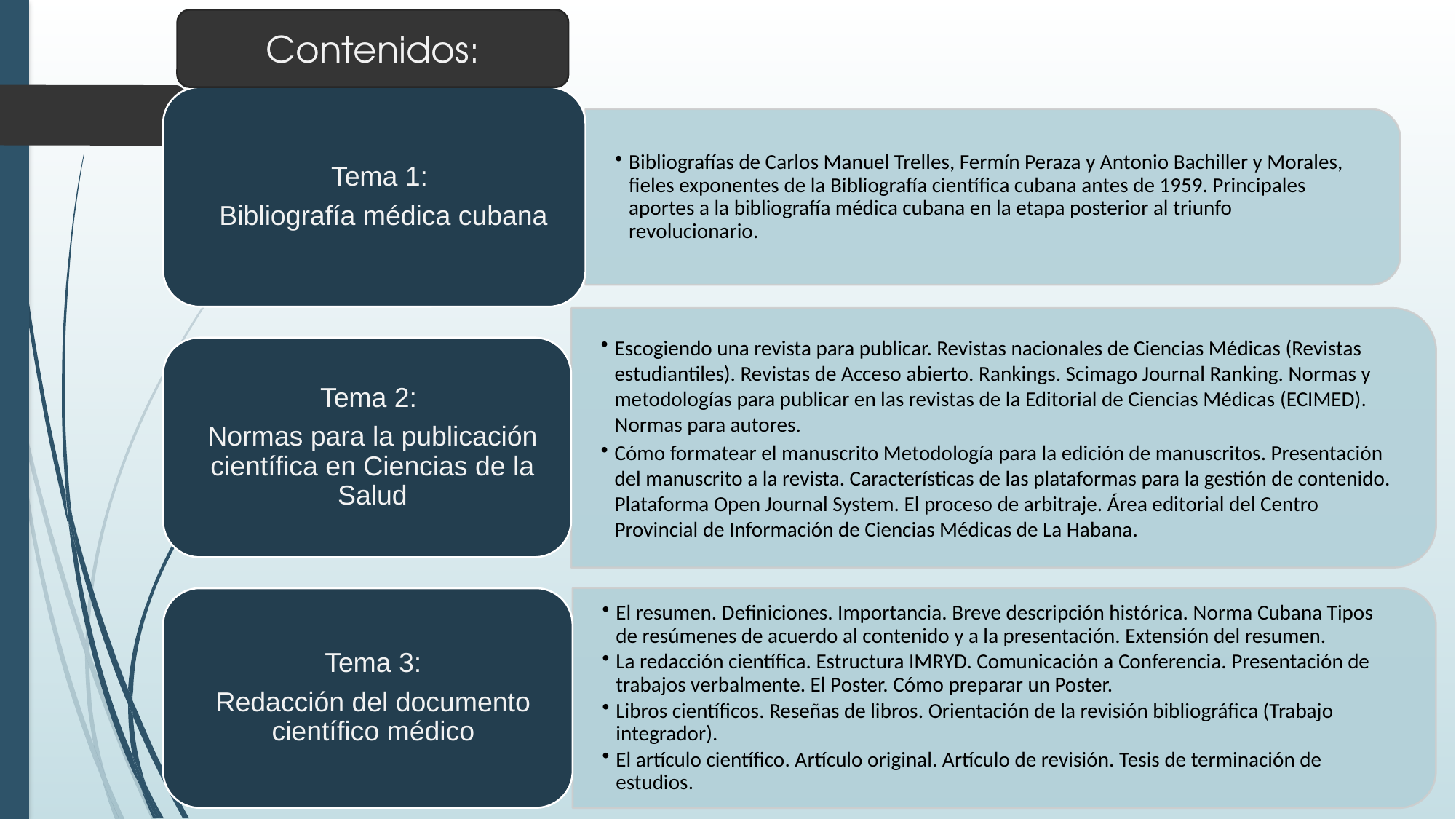

Contenidos:
Bibliografías de Carlos Manuel Trelles, Fermín Peraza y Antonio Bachiller y Morales, fieles exponentes de la Bibliografía científica cubana antes de 1959. Principales aportes a la bibliografía médica cubana en la etapa posterior al triunfo revolucionario.
Tema 1:
 Bibliografía médica cubana
Escogiendo una revista para publicar. Revistas nacionales de Ciencias Médicas (Revistas estudiantiles). Revistas de Acceso abierto. Rankings. Scimago Journal Ranking. Normas y metodologías para publicar en las revistas de la Editorial de Ciencias Médicas (ECIMED). Normas para autores.
Cómo formatear el manuscrito Metodología para la edición de manuscritos. Presentación del manuscrito a la revista. Características de las plataformas para la gestión de contenido. Plataforma Open Journal System. El proceso de arbitraje. Área editorial del Centro Provincial de Información de Ciencias Médicas de La Habana.
Tema 2:
Normas para la publicación científica en Ciencias de la Salud
El resumen. Definiciones. Importancia. Breve descripción histórica. Norma Cubana Tipos de resúmenes de acuerdo al contenido y a la presentación. Extensión del resumen.
La redacción científica. Estructura IMRYD. Comunicación a Conferencia. Presentación de trabajos verbalmente. El Poster. Cómo preparar un Poster.
Libros científicos. Reseñas de libros. Orientación de la revisión bibliográfica (Trabajo integrador).
El artículo científico. Artículo original. Artículo de revisión. Tesis de terminación de estudios.
Tema 3:
Redacción del documento científico médico